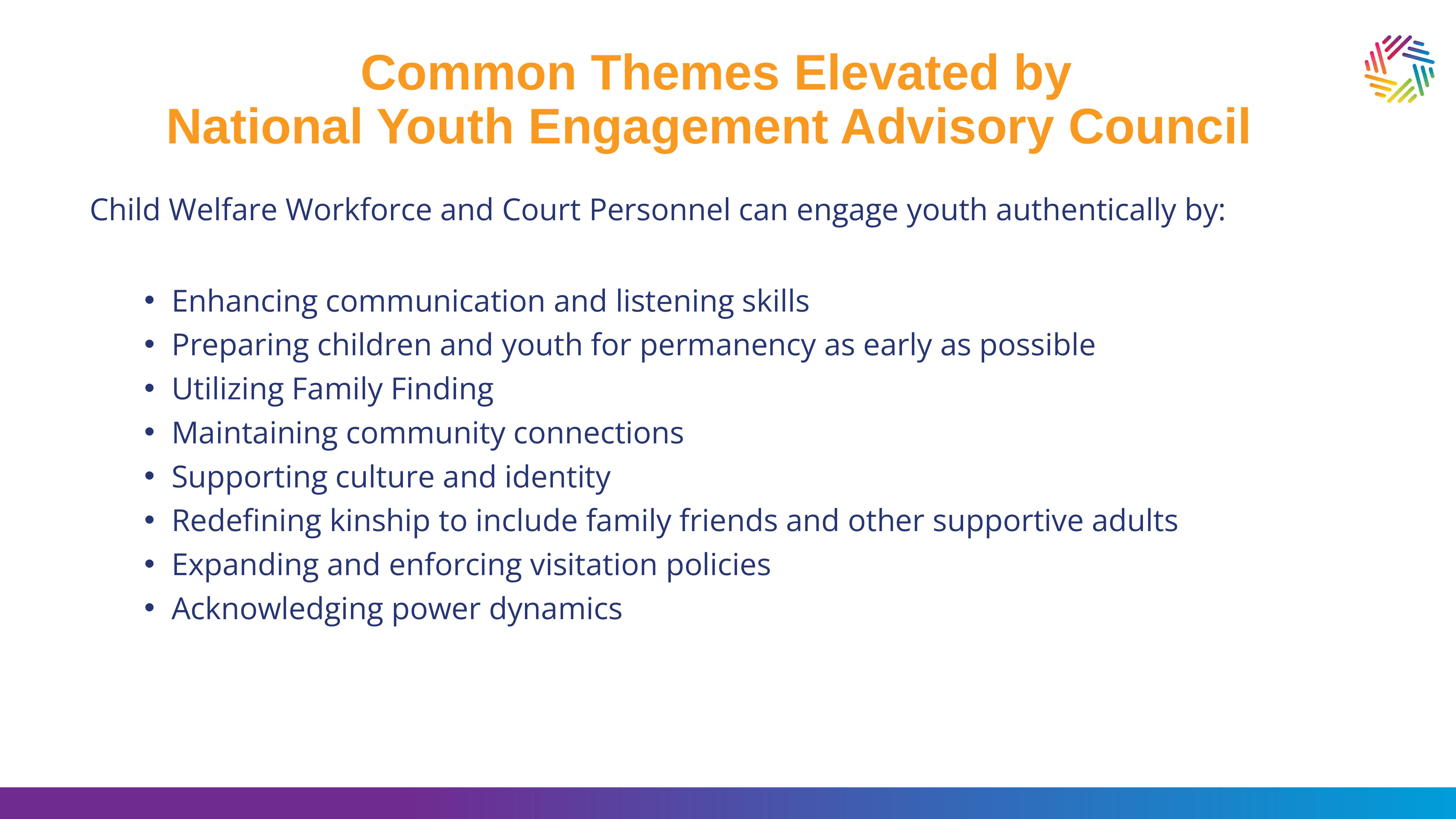

# Common Themes Elevated by National Youth Engagement Advisory Council
Child Welfare Workforce and Court Personnel can engage youth authentically by:

Enhancing communication and listening skills
Preparing children and youth for permanency as early as possible
Utilizing Family Finding
Maintaining community connections
Supporting culture and identity
Redefining kinship to include family friends and other supportive adults
Expanding and enforcing visitation policies
Acknowledging power dynamics